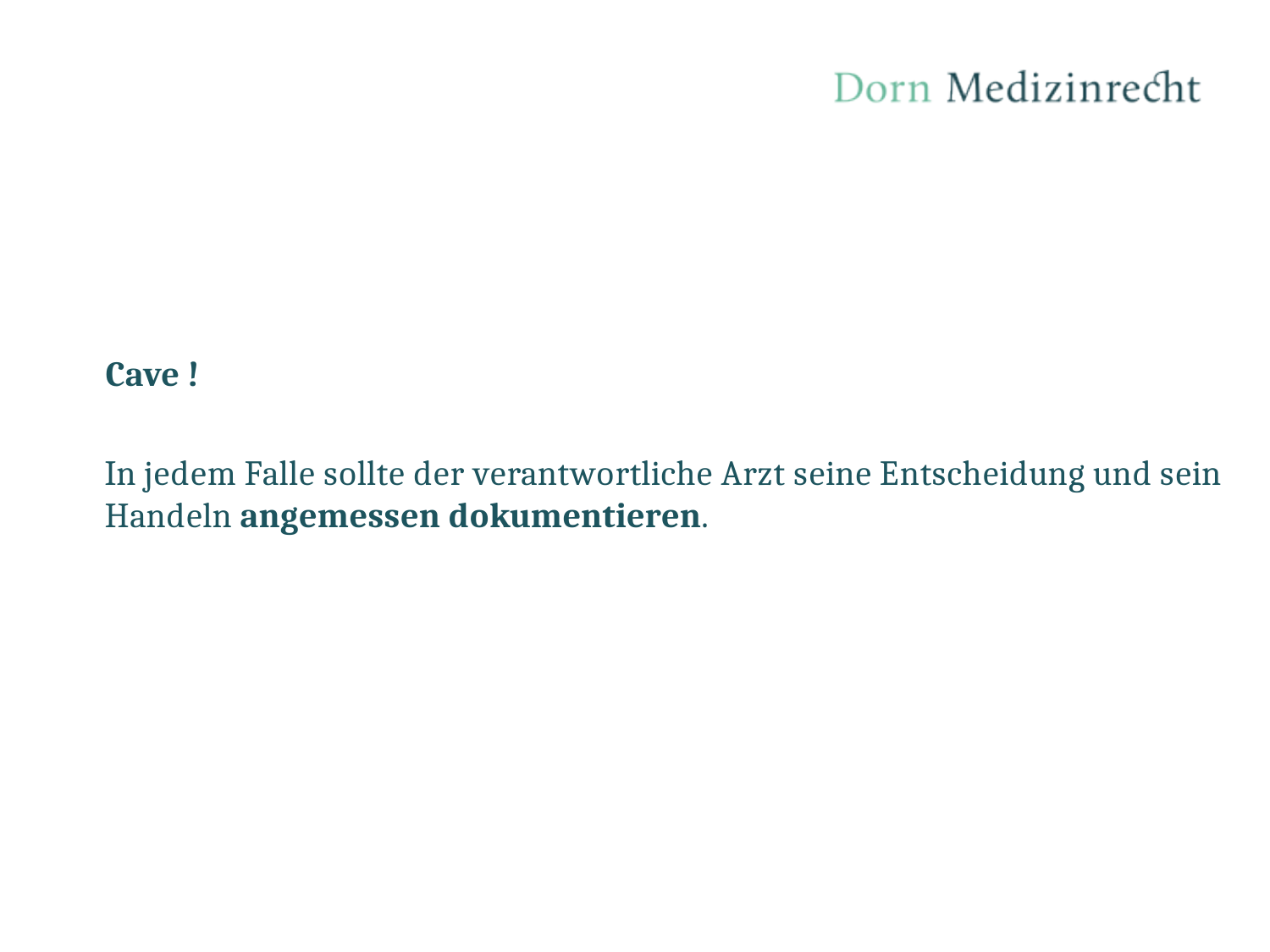

Cave !

In jedem Falle sollte der verantwortliche Arzt seine Entscheidung und sein Handeln angemessen dokumentieren.